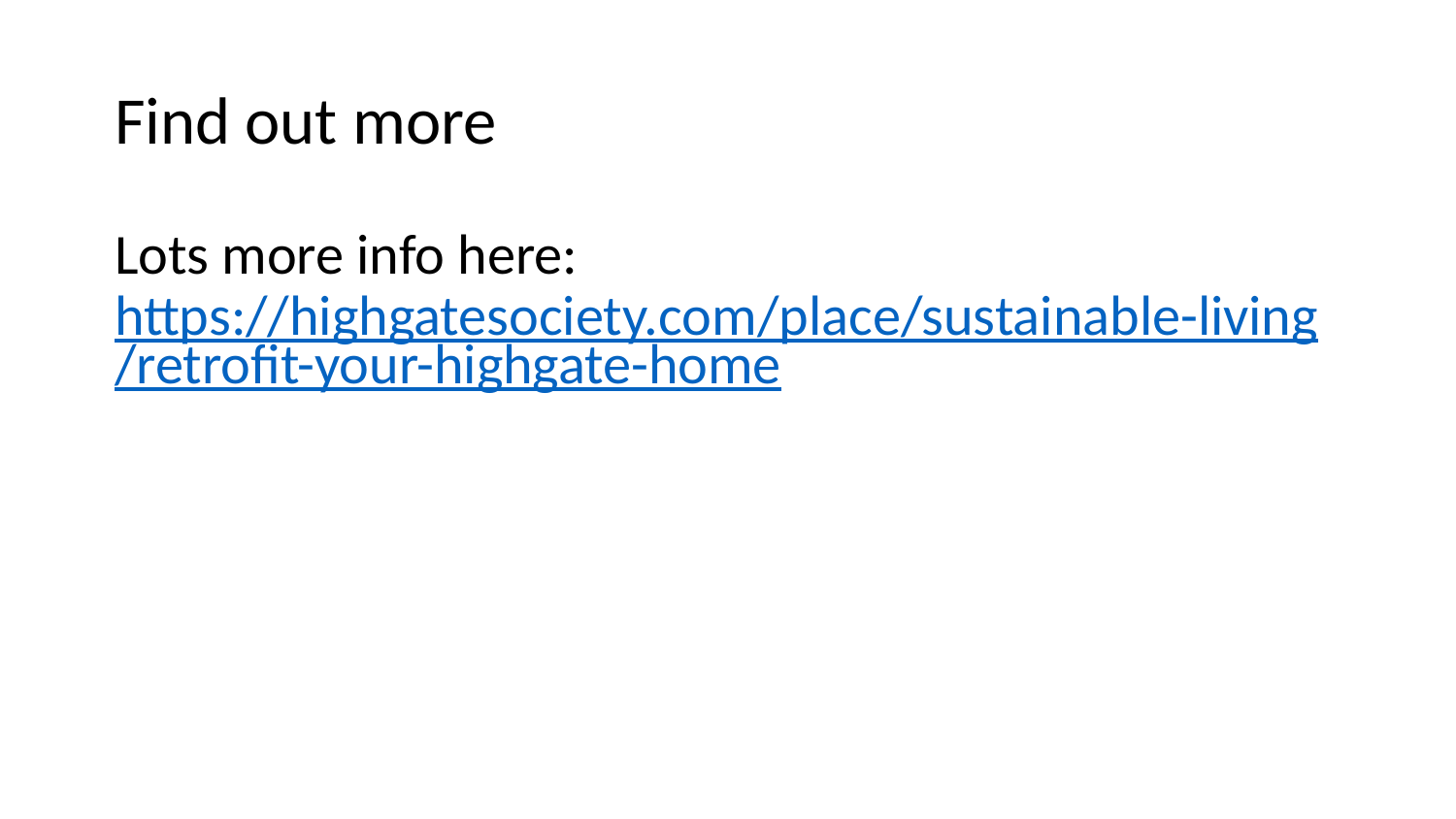

# Find out more
Lots more info here: https://highgatesociety.com/place/sustainable-living/retrofit-your-highgate-home